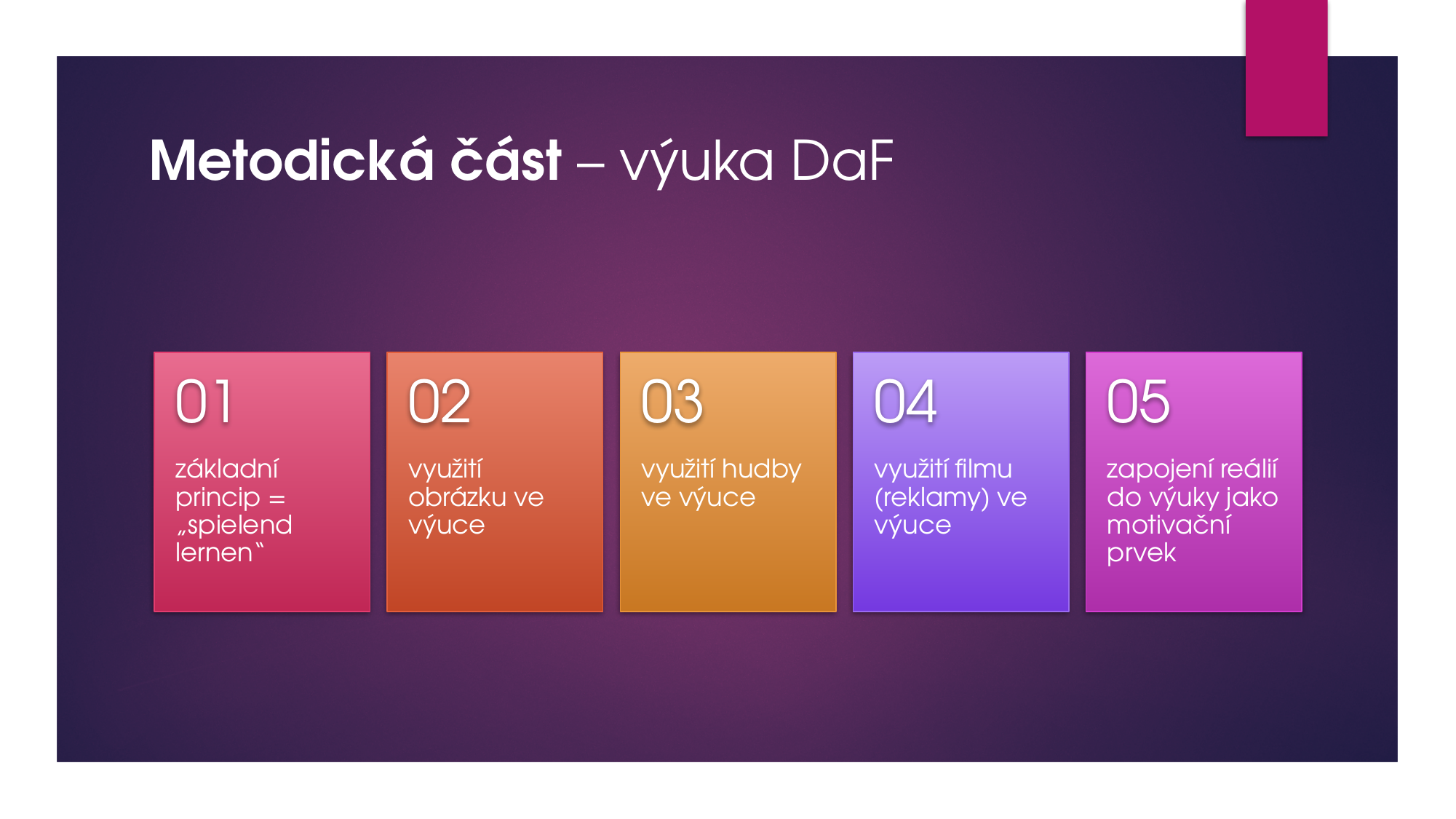

# Metodická část – výuka DaF
základní princip = „spielend lernen“
01
využití obrázku ve výuce
02
využití hudby ve výuce
03
využití filmu (reklamy) ve výuce
04
zapojení reálií do výuky jako motivační prvek
05